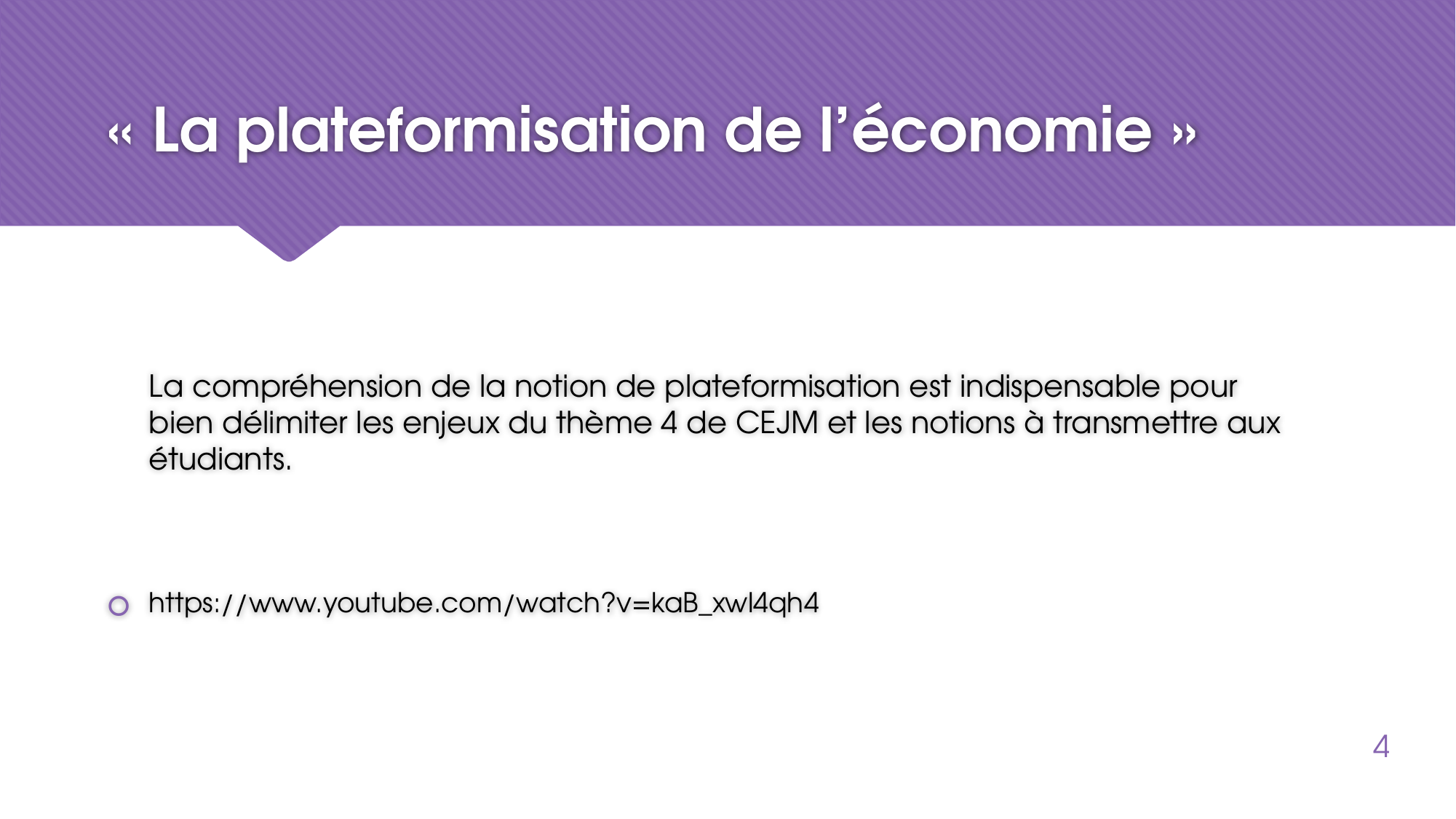

# « La plateformisation de l’économie »

La compréhension de la notion de plateformisation est indispensable pour bien délimiter les enjeux du thème 4 de CEJM et les notions à transmettre aux étudiants.

https://www.youtube.com/watch?v=kaB_xwl4qh4
4